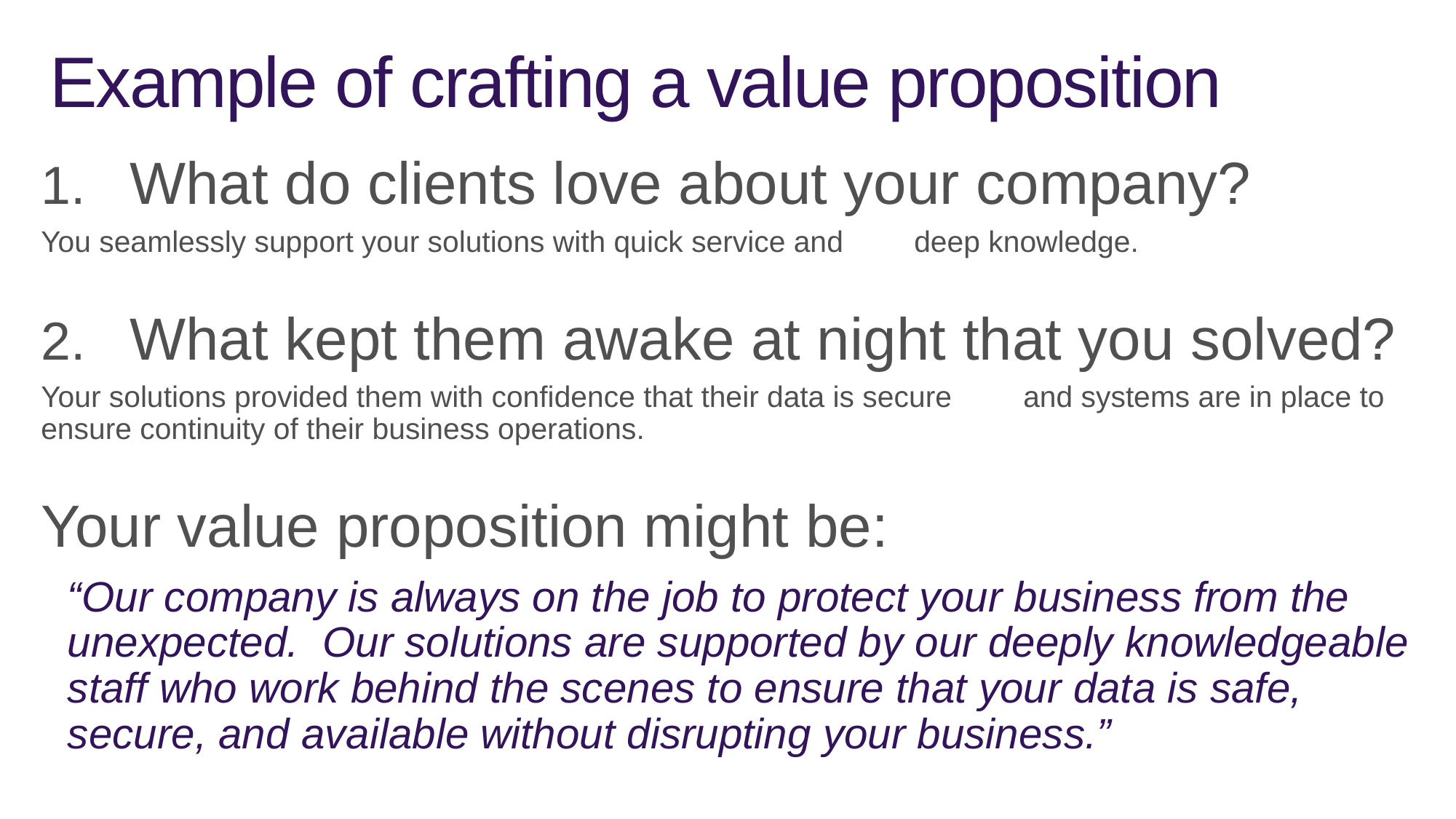

# Example of crafting a value proposition
What do clients love about your company?
You seamlessly support your solutions with quick service and 	deep knowledge.

What kept them awake at night that you solved?
Your solutions provided them with confidence that their data is secure 	and systems are in place to ensure continuity of their business operations.

Your value proposition might be:

“Our company is always on the job to protect your business from the unexpected.  Our solutions are supported by our deeply knowledgeable staff who work behind the scenes to ensure that your data is safe, secure, and available without disrupting your business.”